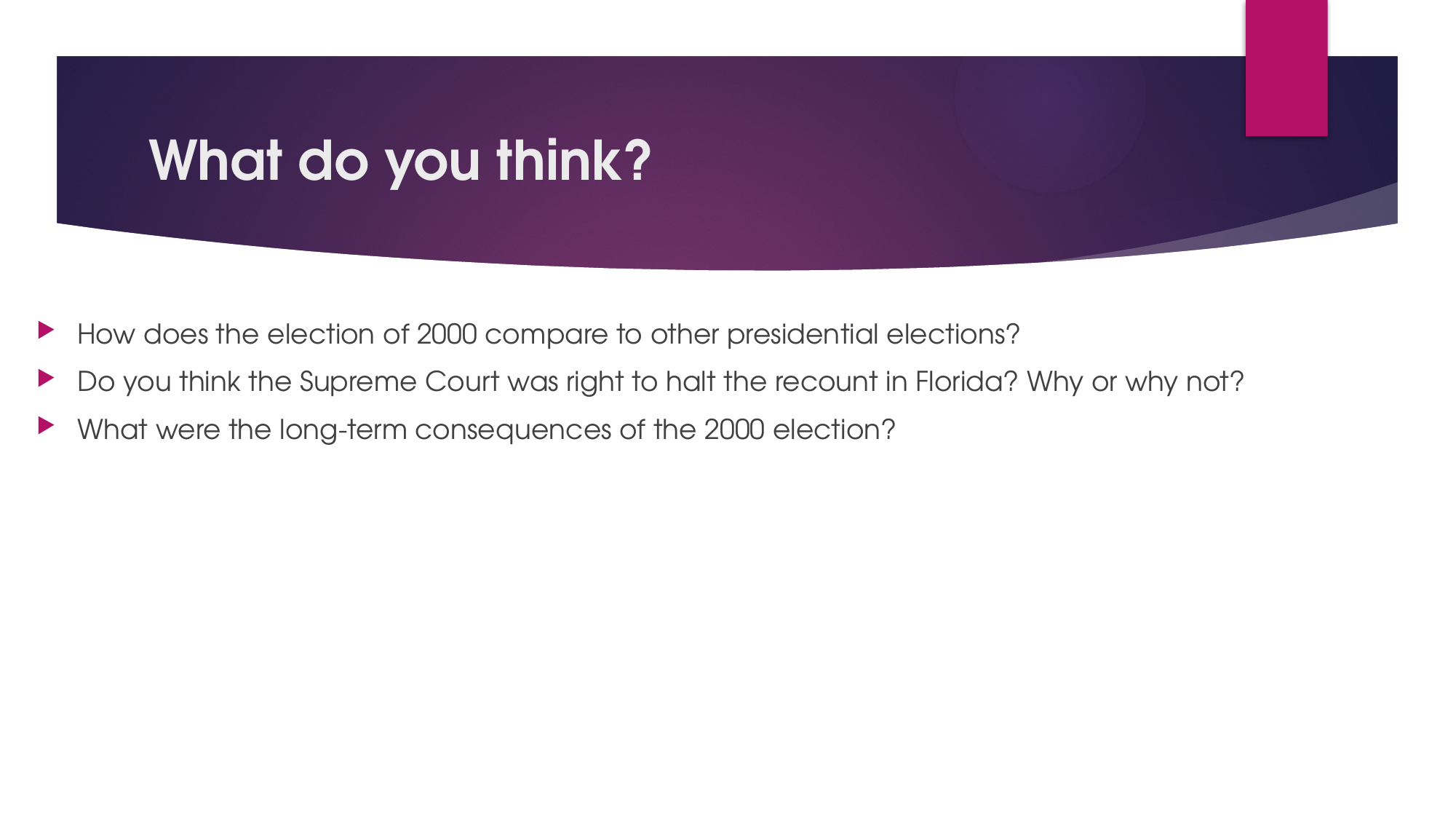

# What do you think?
How does the election of 2000 compare to other presidential elections?
Do you think the Supreme Court was right to halt the recount in Florida? Why or why not?
What were the long-term consequences of the 2000 election?